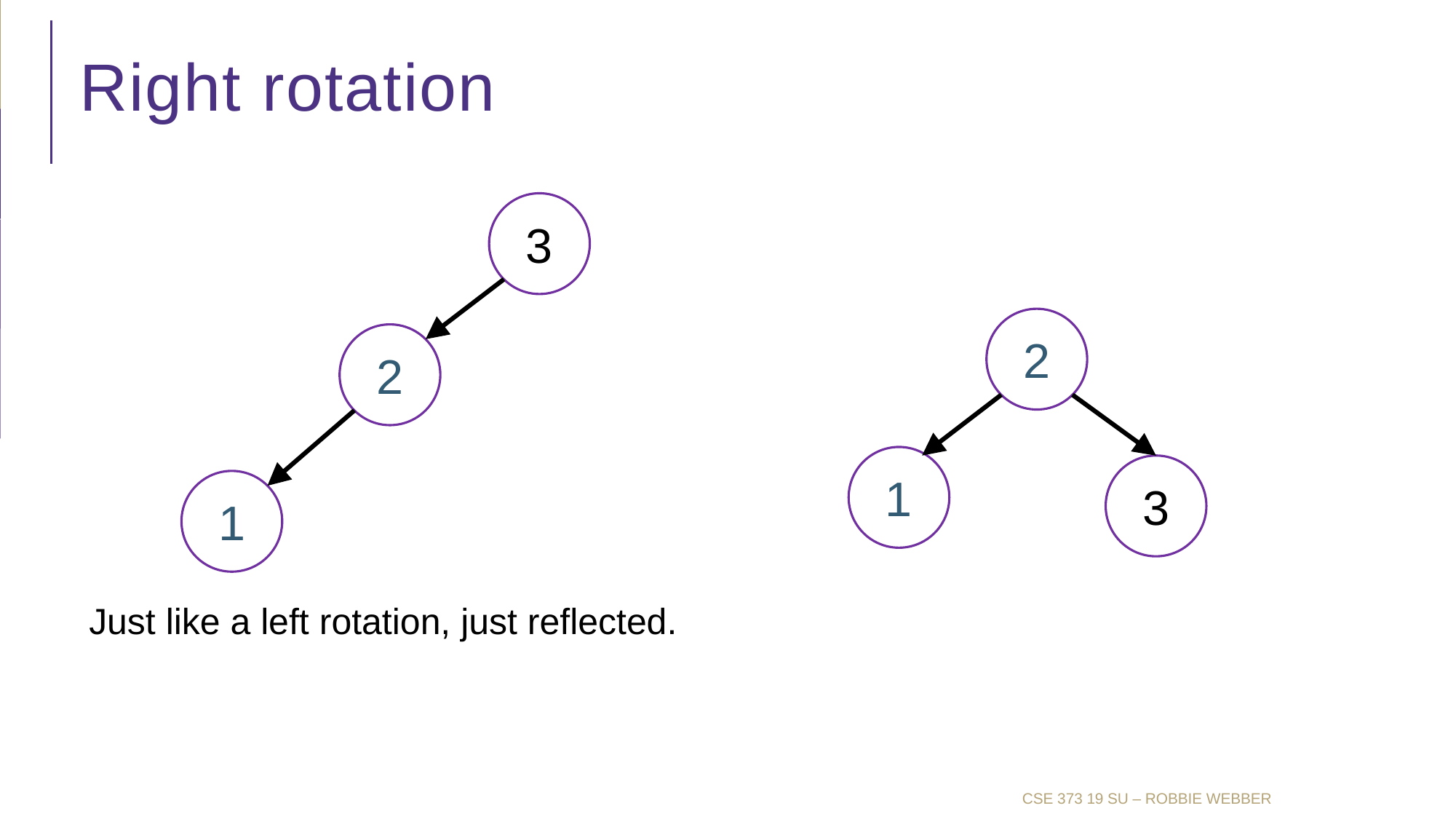

# Right rotation
3
2
1
3
2
1
Just like a left rotation, just reflected.
CSE 373 19 Su – Robbie Webber